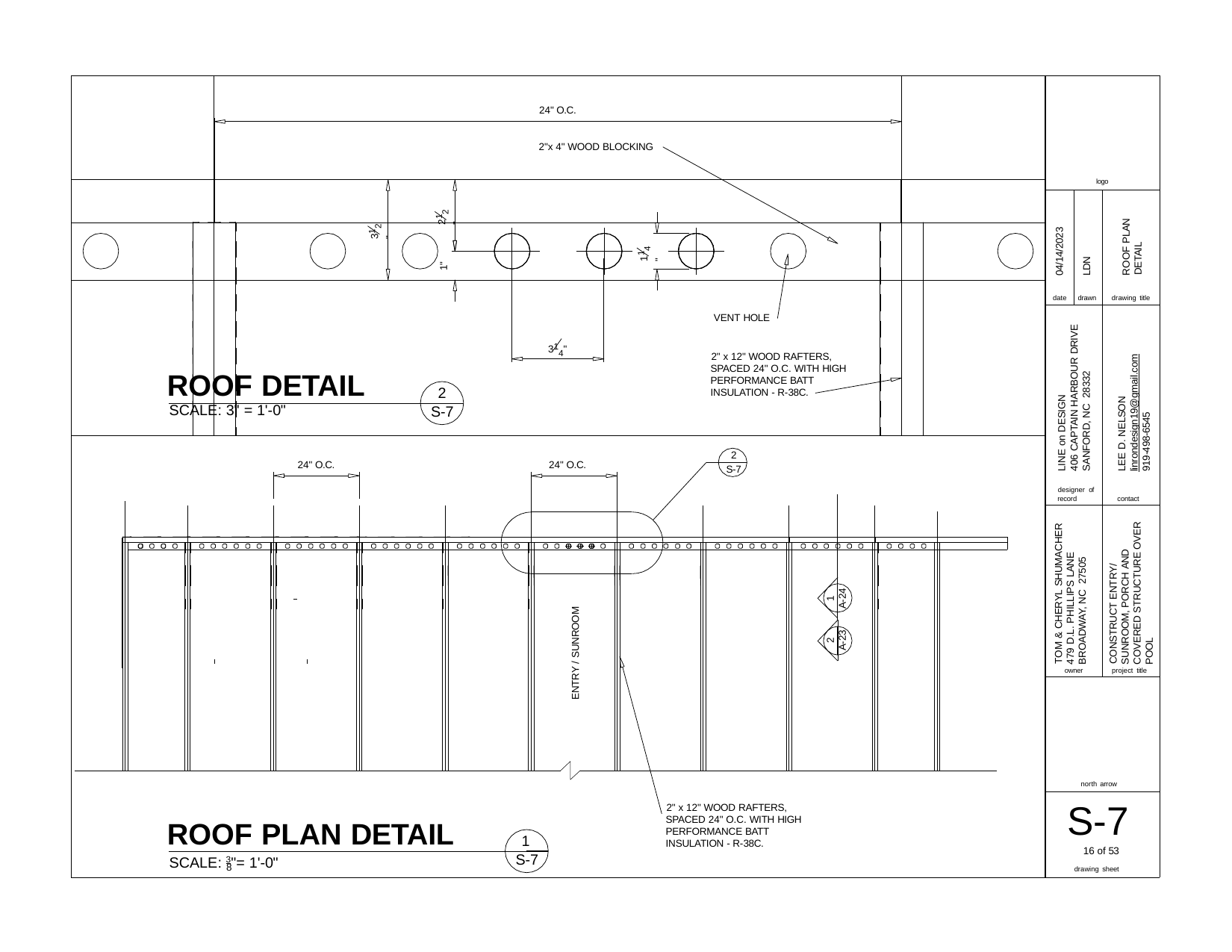

24" O.C.

2"x 4" WOOD BLOCKING

logo

212"

ROOF PLAN DETAIL
312"
04/14/2023

114"
LDN
1"

date  drawn
drawing title
VENT HOLE
LINE on DESIGN
406 CAPTAIN HARBOUR DRIVE SANFORD, NC 28332
314"
2" x 12" WOOD RAFTERS, SPACED 24" O.C. WITH HIGH PERFORMANCE BATT INSULATION - R-38C.
LEE D. NELSON
linrondesign19@gmail.com 919-498-6545
ROOF DETAIL
SCALE: 3" = 1'-0"

2
S-7

2

24" O.C.
24" O.C.
S-7

designer of record
contact

CONSTRUCT ENTRY/ SUNROOM, PORCH AND COVERED STRUCTURE OVER POOL
TOM & CHERYL SHUMACHER 479 D.L. PHILLIPS LANE BROADWAY, NC 27505

1
A-24

ENTRY / SUNROOM
2
A-23
owner
project title
north arrow
S-7
16 of 53
2" x 12" WOOD RAFTERS, SPACED 24" O.C. WITH HIGH PERFORMANCE BATT INSULATION - R-38C.
ROOF PLAN DETAIL
SCALE: 3"= 1'-0"

1
S-7
8
drawing sheet